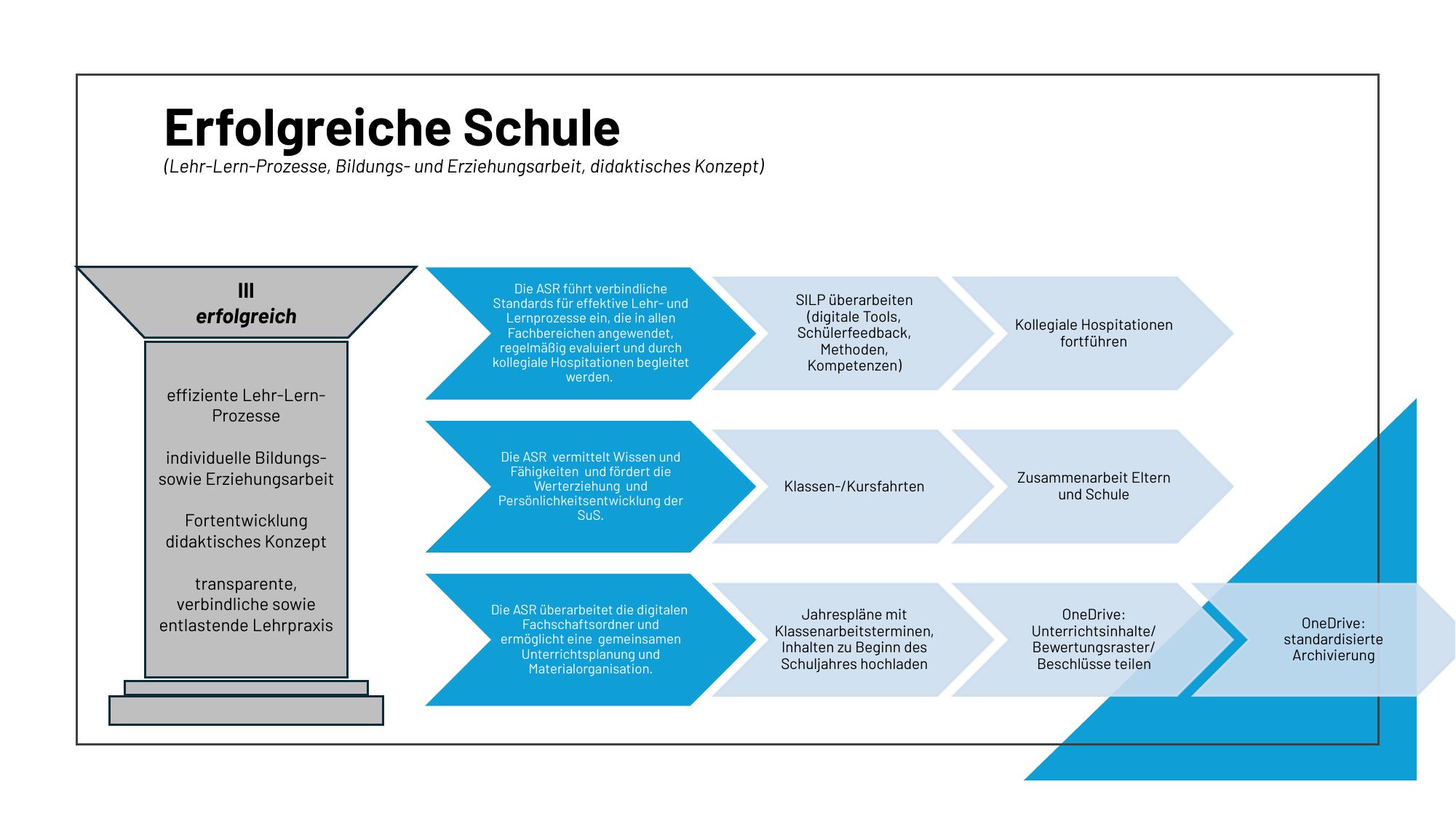

# Erfolgreiche Schule (Lehr-Lern-Prozesse, Bildungs- und Erziehungsarbeit, didaktisches Konzept)
Die ASR führt verbindliche Standards für effektive Lehr- und Lernprozesse ein, die in allen Fachbereichen angewendet, regelmäßig evaluiert und durch kollegiale Hospitationen begleitet werden.
SILP überarbeiten (digitale Tools, Schülerfeedback, Methoden, Kompetenzen)
Kollegiale Hospitationen fortführen
Die ASR  vermittelt Wissen und Fähigkeiten  und fördert die Werterziehung  und Persönlichkeitsentwicklung der SuS.
Klassen-/Kursfahrten
Zusammenarbeit Eltern und Schule
Die ASR überarbeitet die digitalen  Fachschaftsordner und ermöglicht eine  gemeinsamen Unterrichtsplanung und Materialorganisation.
Jahrespläne mit Klassenarbeitsterminen, Inhalten zu Beginn des Schuljahres hochladen
OneDrive: Unterrichtsinhalte/ Bewertungsraster/ Beschlüsse teilen
OneDrive: standardisierte Archivierung
III
erfolgreich
effiziente Lehr-Lern-Prozesse

individuelle Bildungs- sowie Erziehungsarbeit

Fortentwicklung didaktisches Konzept

transparente, verbindliche sowie entlastende Lehrpraxis

7